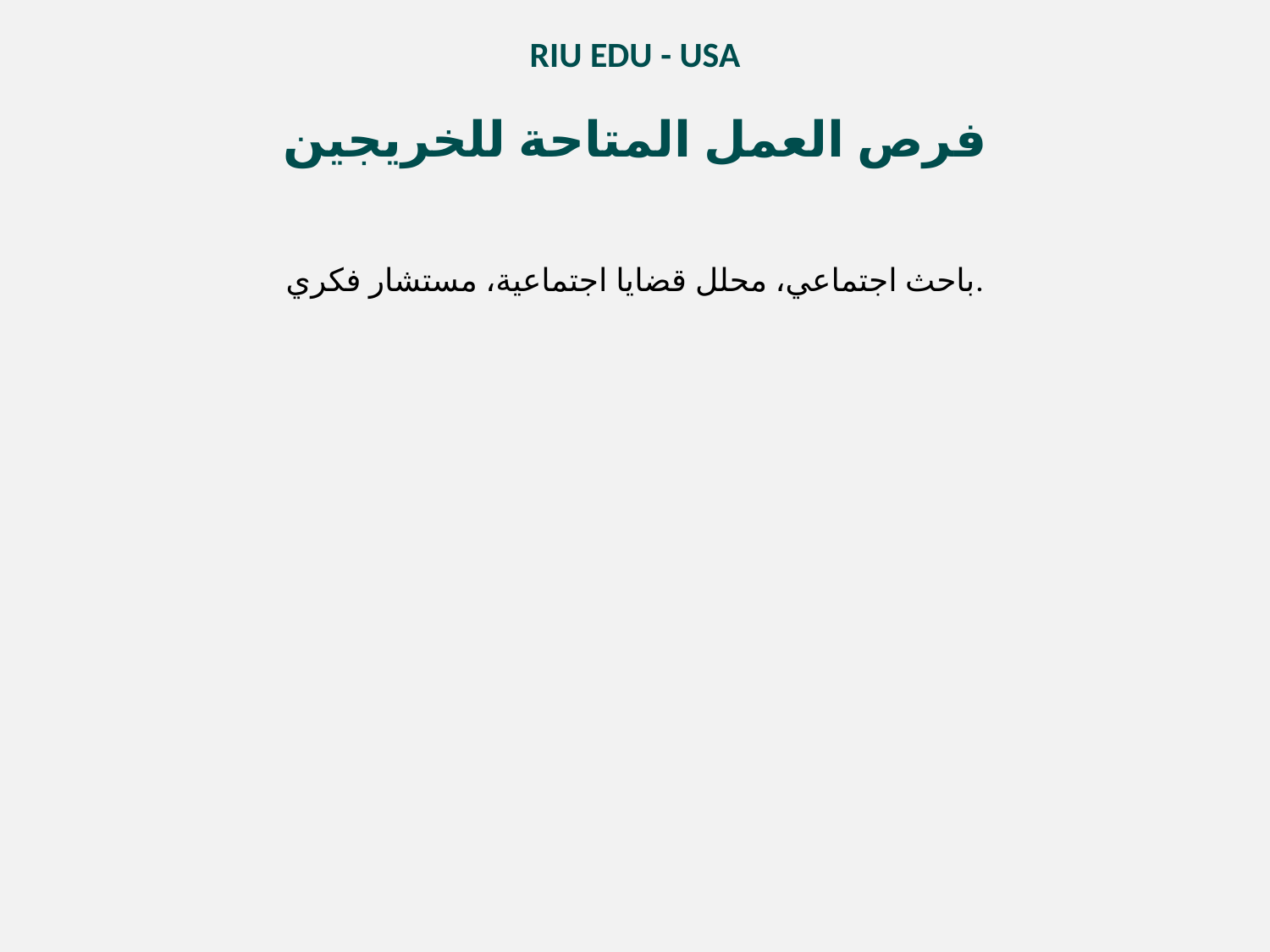

RIU EDU - USA
فرص العمل المتاحة للخريجين
باحث اجتماعي، محلل قضايا اجتماعية، مستشار فكري.